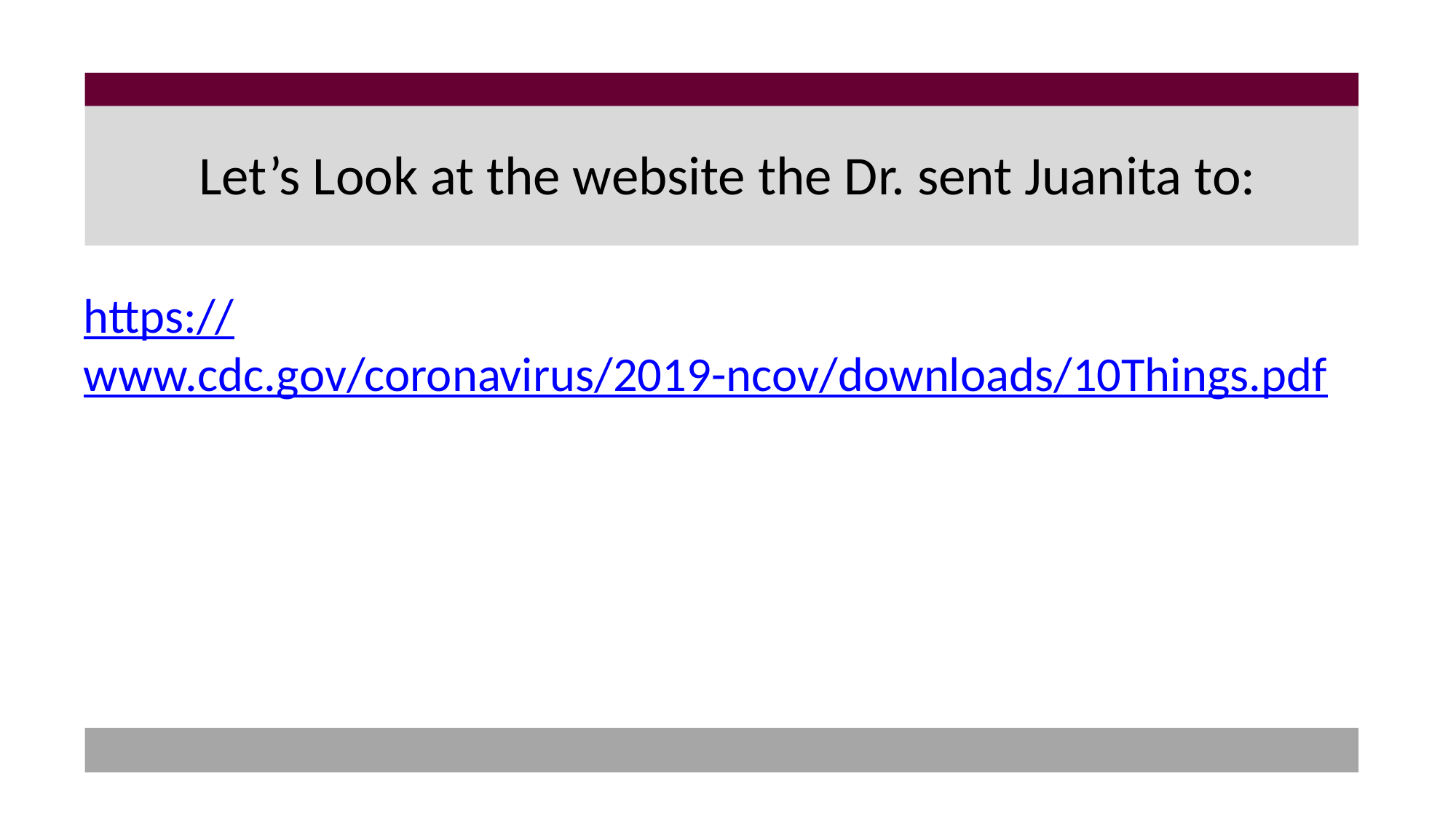

# Let’s Look at the website the Dr. sent Juanita to:
https://www.cdc.gov/coronavirus/2019-ncov/downloads/10Things.pdf